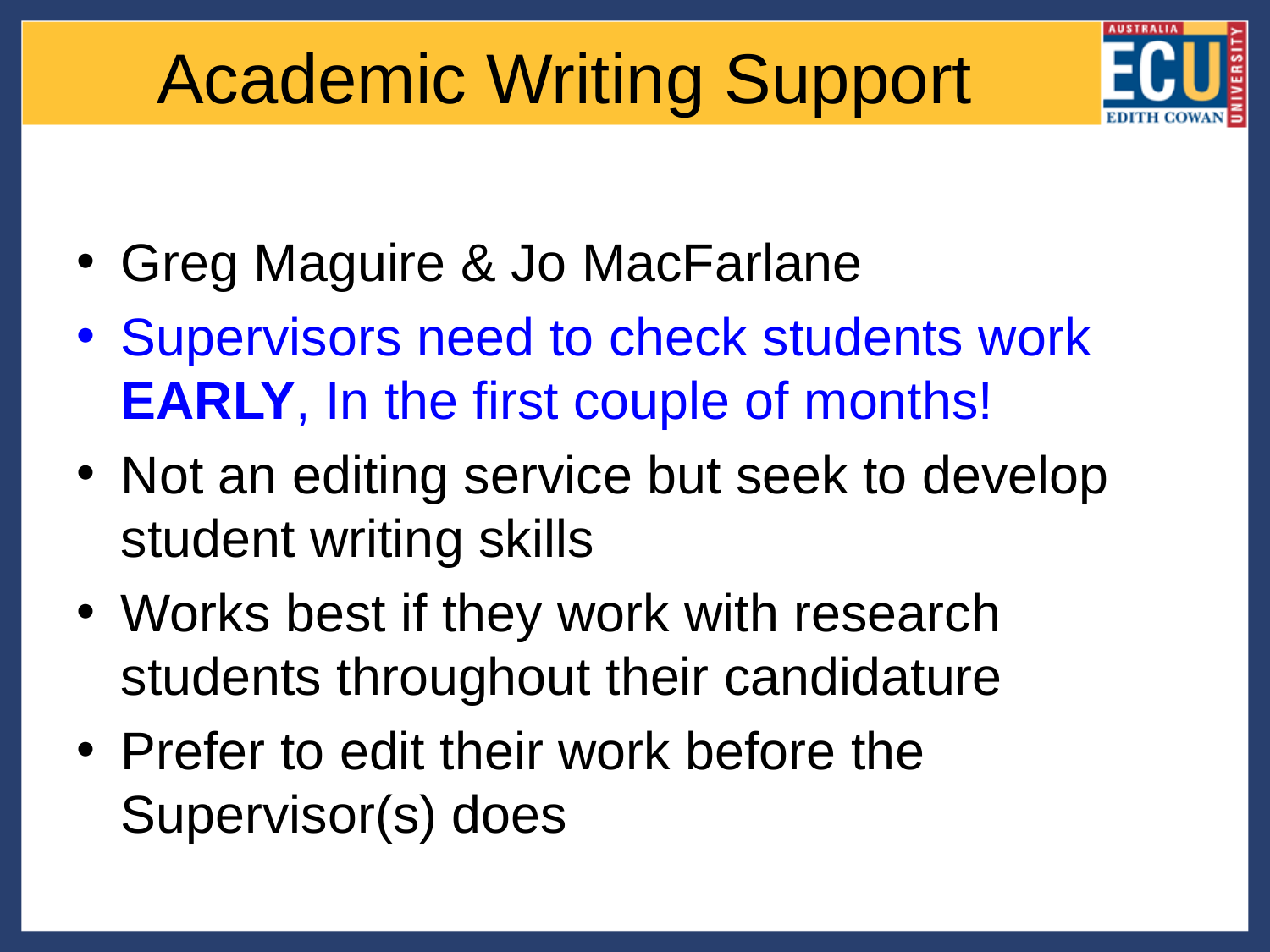

# Academic Writing Support
Greg Maguire & Jo MacFarlane
Supervisors need to check students work EARLY, In the first couple of months!
Not an editing service but seek to develop student writing skills
Works best if they work with research students throughout their candidature
Prefer to edit their work before the Supervisor(s) does